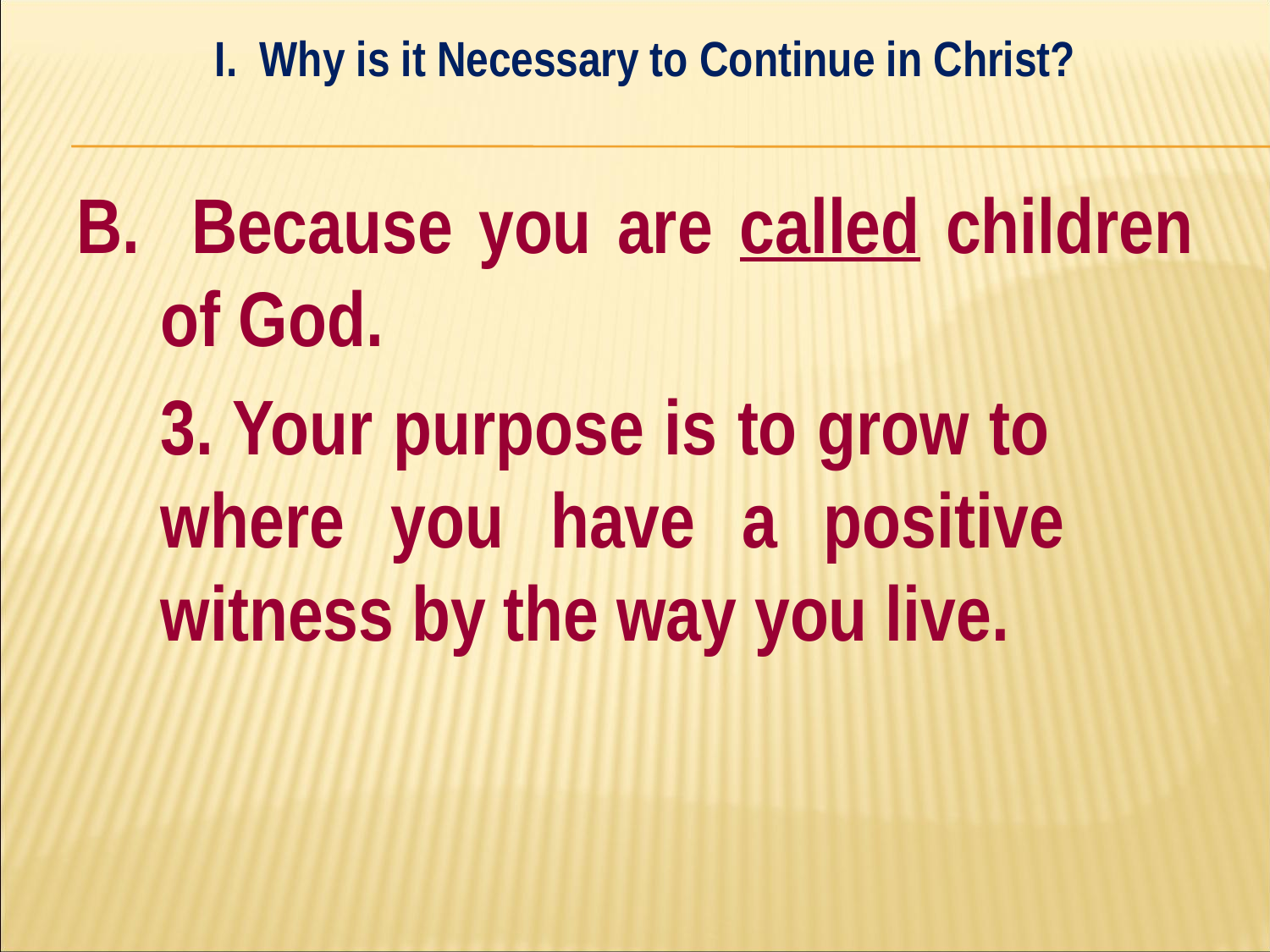

I.  Why is it Necessary to Continue in Christ?
#
B.  Because you are called children of God.
	3. Your purpose is to grow to 	where you have a positive 	witness by the way you live.